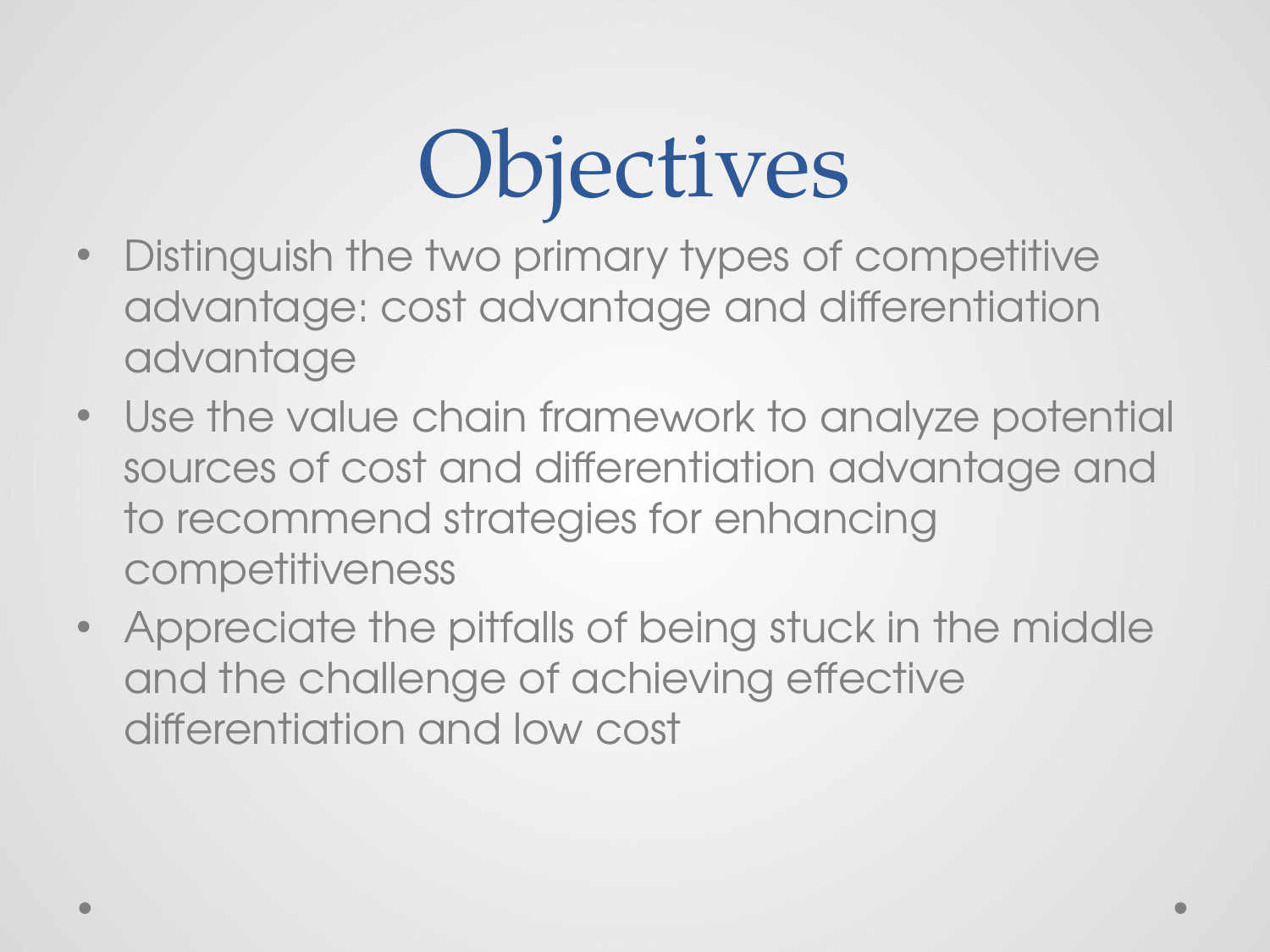

# Objectives
Distinguish the two primary types of competitive advantage: cost advantage and differentiation advantage
Use the value chain framework to analyze potential sources of cost and differentiation advantage and to recommend strategies for enhancing competitiveness
Appreciate the pitfalls of being stuck in the middle and the challenge of achieving effective differentiation and low cost